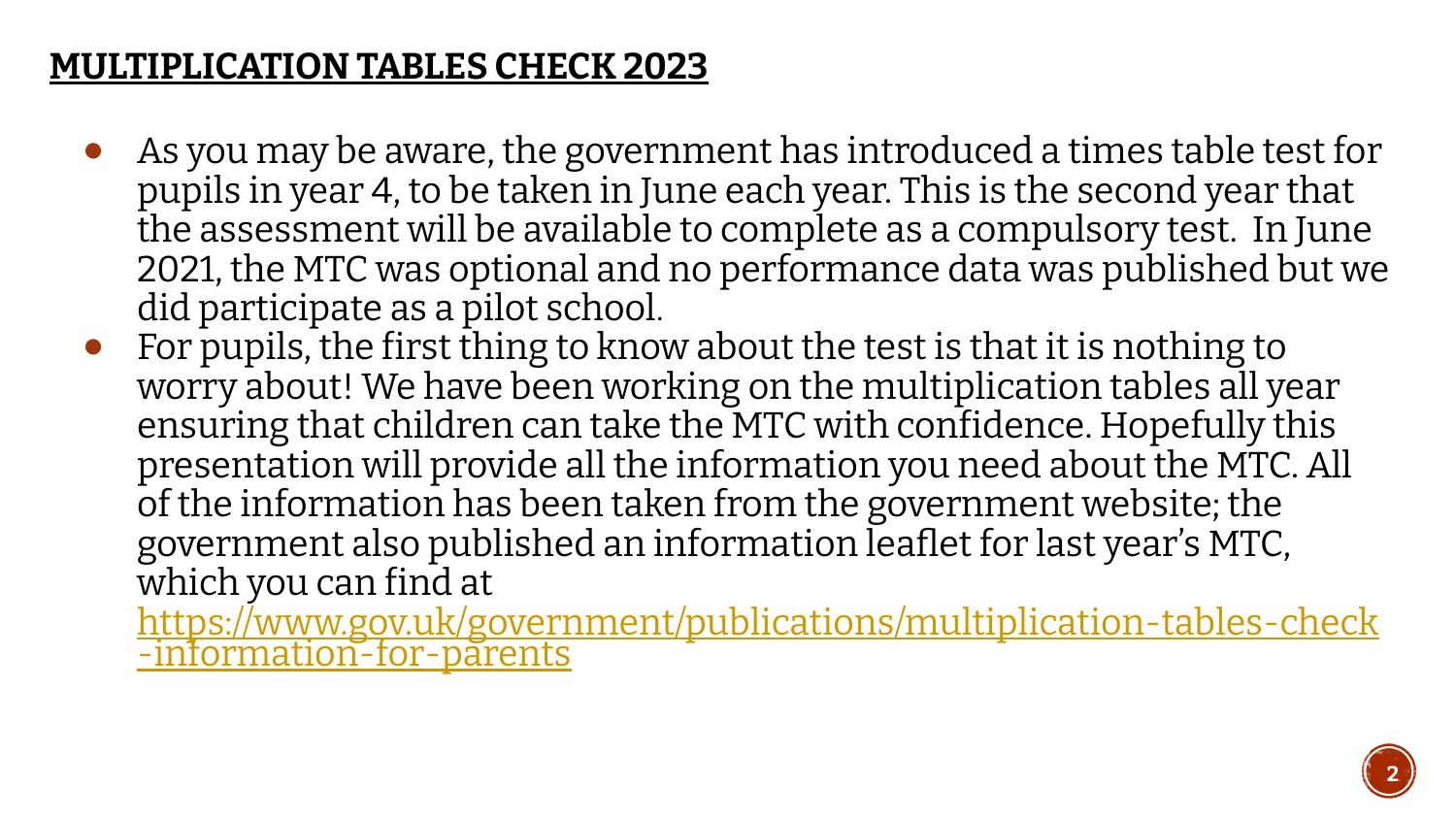

# Multiplication Tables Check 2023
As you may be aware, the government has introduced a times table test for pupils in year 4, to be taken in June each year. This is the second year that the assessment will be available to complete as a compulsory test.  In June 2021, the MTC was optional and no performance data was published but we did participate as a pilot school.
For pupils, the first thing to know about the test is that it is nothing to worry about! We have been working on the multiplication tables all year ensuring that children can take the MTC with confidence. Hopefully this presentation will provide all the information you need about the MTC. All of the information has been taken from the government website; the government also published an information leaflet for last year’s MTC, which you can find at https://www.gov.uk/government/publications/multiplication-tables-check-information-for-parents

2